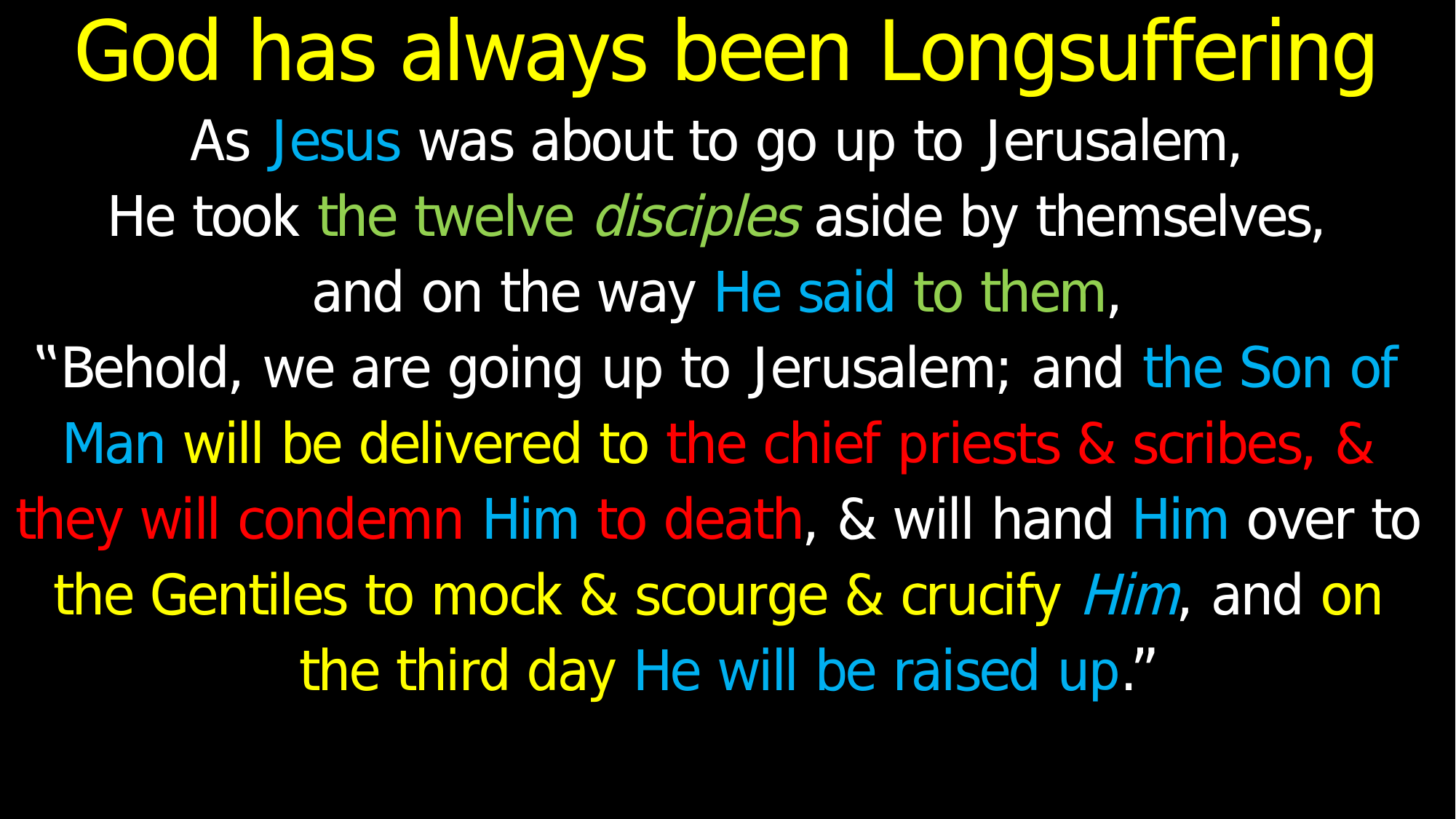

# God has always been Longsuffering
As Jesus was about to go up to Jerusalem,
He took the twelve disciples aside by themselves,
and on the way He said to them,
“Behold, we are going up to Jerusalem; and the Son of
Man will be delivered to the chief priests & scribes, &
they will condemn Him to death, & will hand Him over to
the Gentiles to mock & scourge & crucify Him, and on
the third day He will be raised up.”